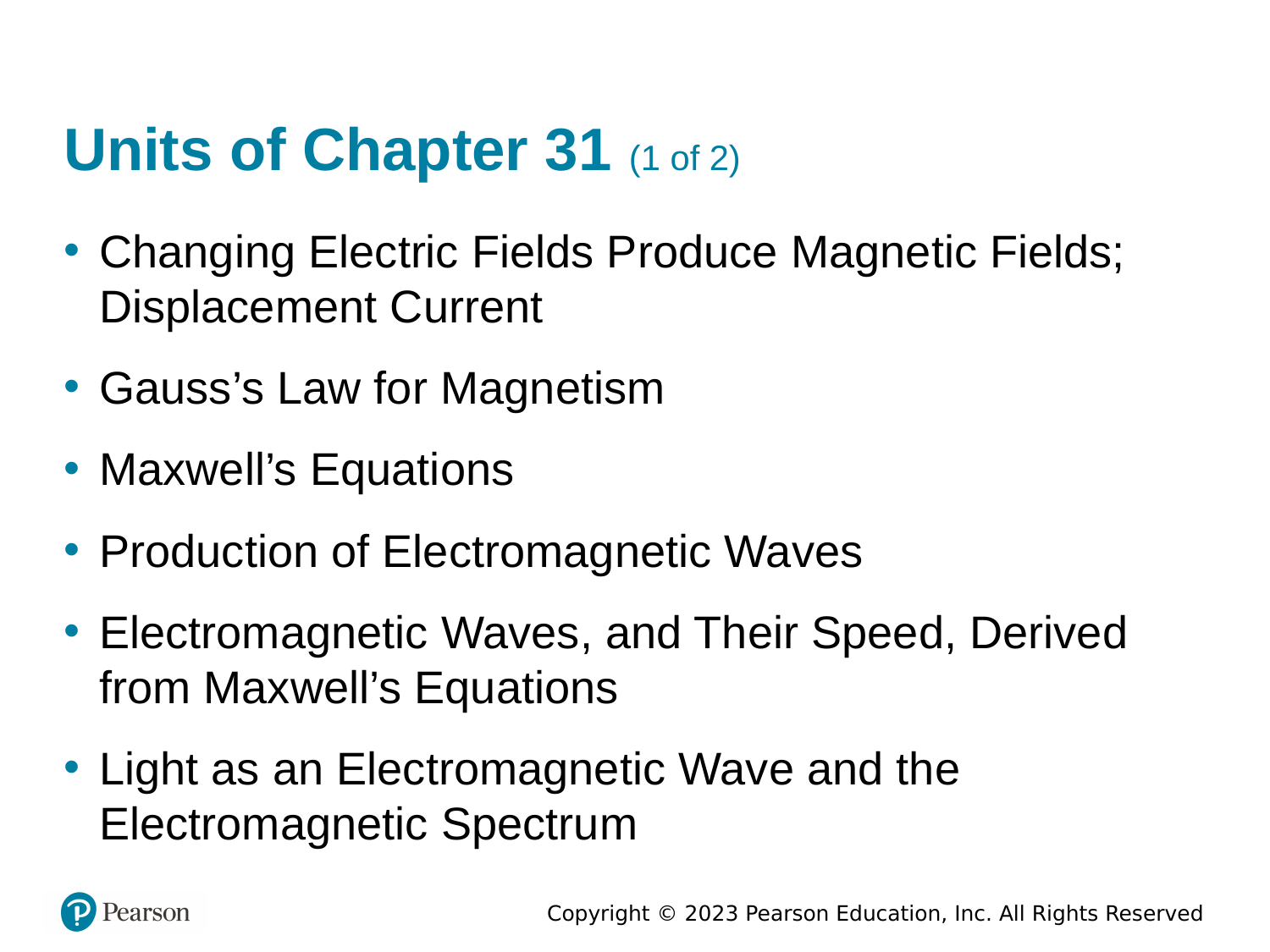

# Units of Chapter 31 (1 of 2)
Changing Electric Fields Produce Magnetic Fields; Displacement Current
Gauss’s Law for Magnetism
Maxwell’s Equations
Production of Electromagnetic Waves
Electromagnetic Waves, and Their Speed, Derived from Maxwell’s Equations
Light as an Electromagnetic Wave and the Electromagnetic Spectrum